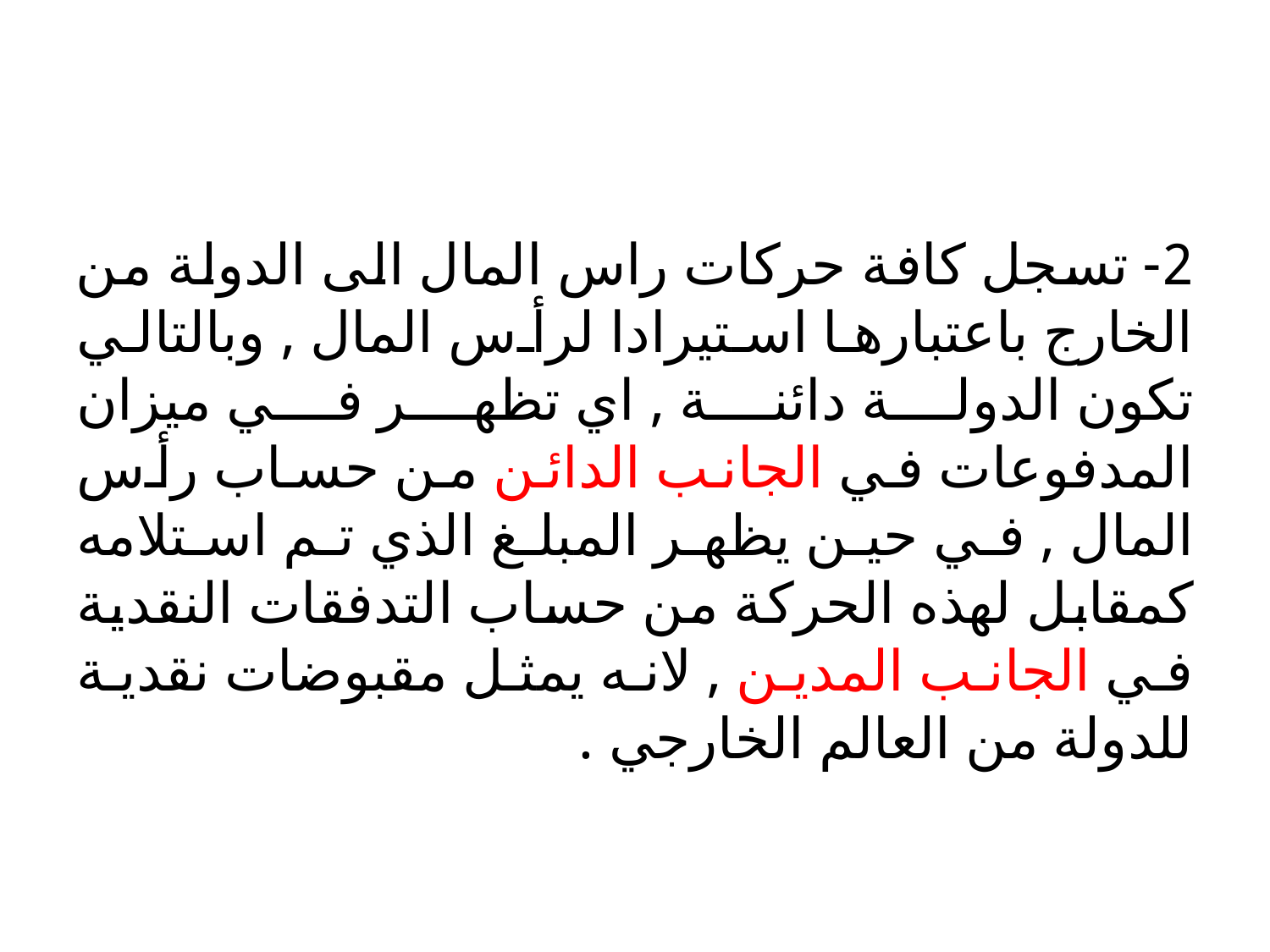

#
2- تسجل كافة حركات راس المال الى الدولة من الخارج باعتبارها استيرادا لرأس المال , وبالتالي تكون الدولة دائنة , اي تظهر في ميزان المدفوعات في الجانب الدائن من حساب رأس المال , في حين يظهر المبلغ الذي تم استلامه كمقابل لهذه الحركة من حساب التدفقات النقدية في الجانب المدين , لانه يمثل مقبوضات نقدية للدولة من العالم الخارجي .